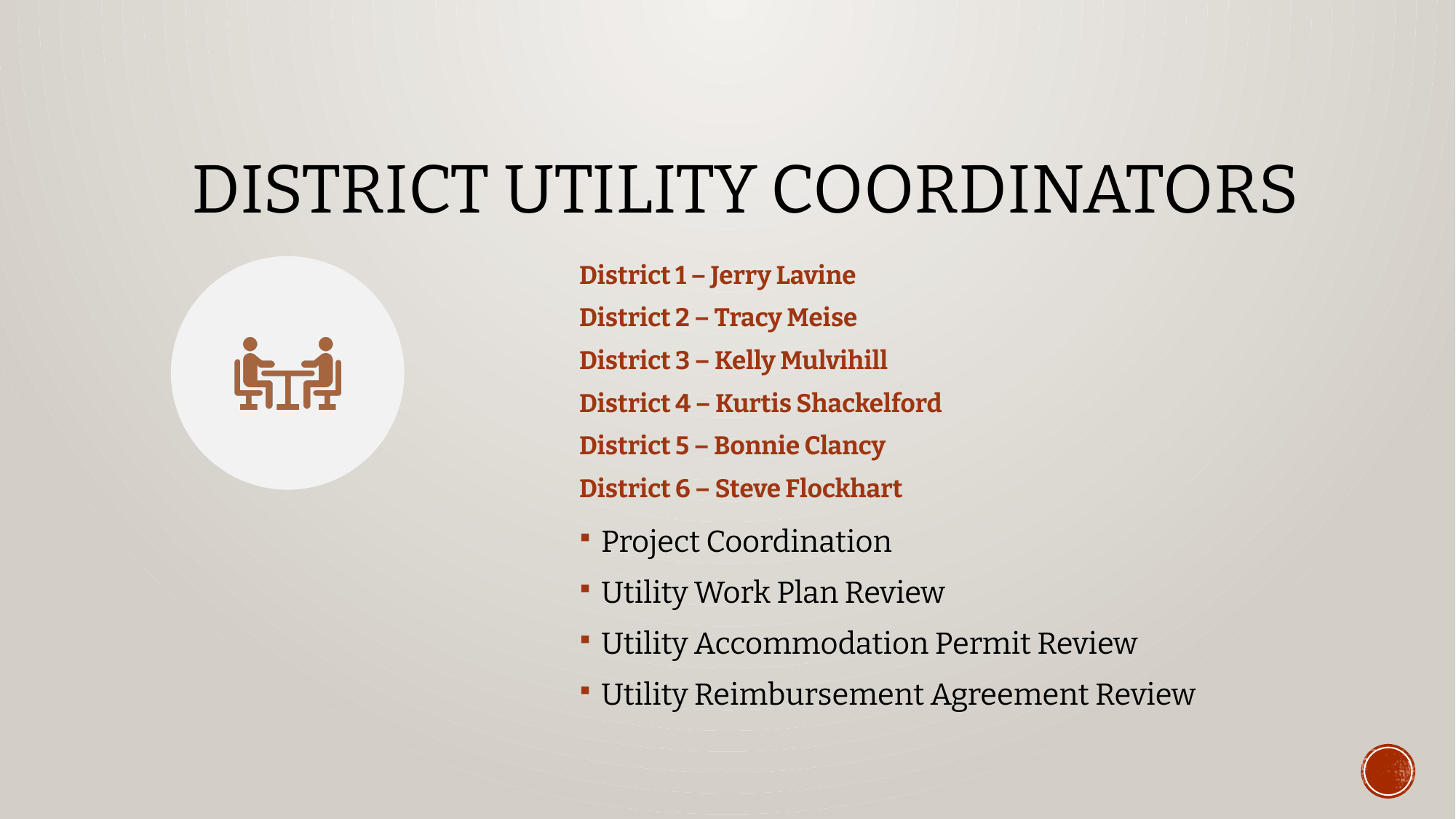

# District Utility Coordinators

District 1 – Jerry Lavine
District 2 – Tracy Meise
District 3 – Kelly Mulvihill
District 4 – Kurtis Shackelford
District 5 – Bonnie Clancy
District 6 – Steve Flockhart

Project Coordination
Utility Work Plan Review
Utility Accommodation Permit Review
Utility Reimbursement Agreement Review